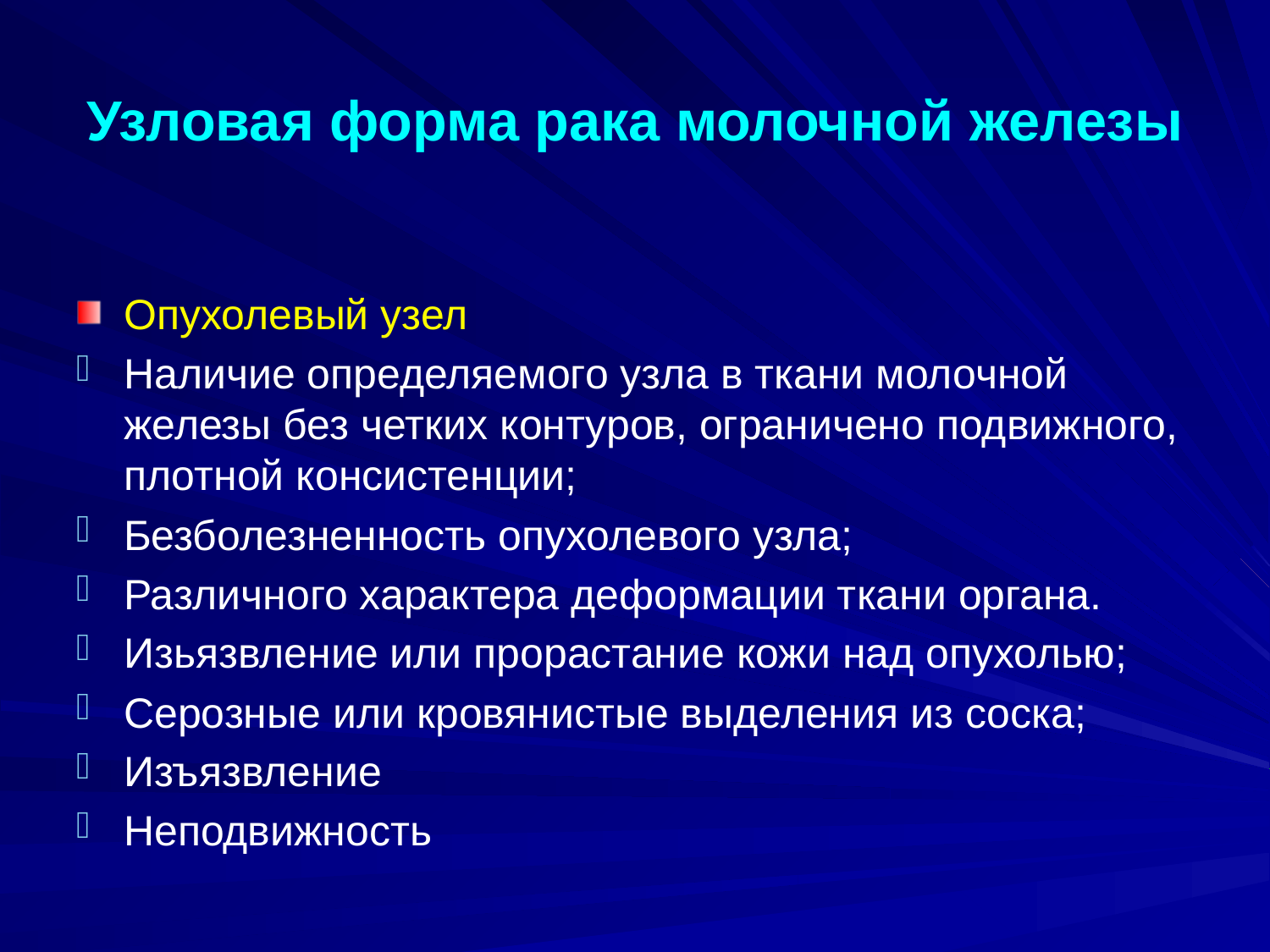

Узловая форма рака молочной железы

Опухолевый узел
Наличие определяемого узла в ткани молочной железы без четких контуров, ограничено подвижного, плотной консистенции;
Безболезненность опухолевого узла;
Различного характера деформации ткани органа.
Изьязвление или прорастание кожи над опухолью;
Серозные или кровянистые выделения из соска;
Изъязвление
Неподвижность